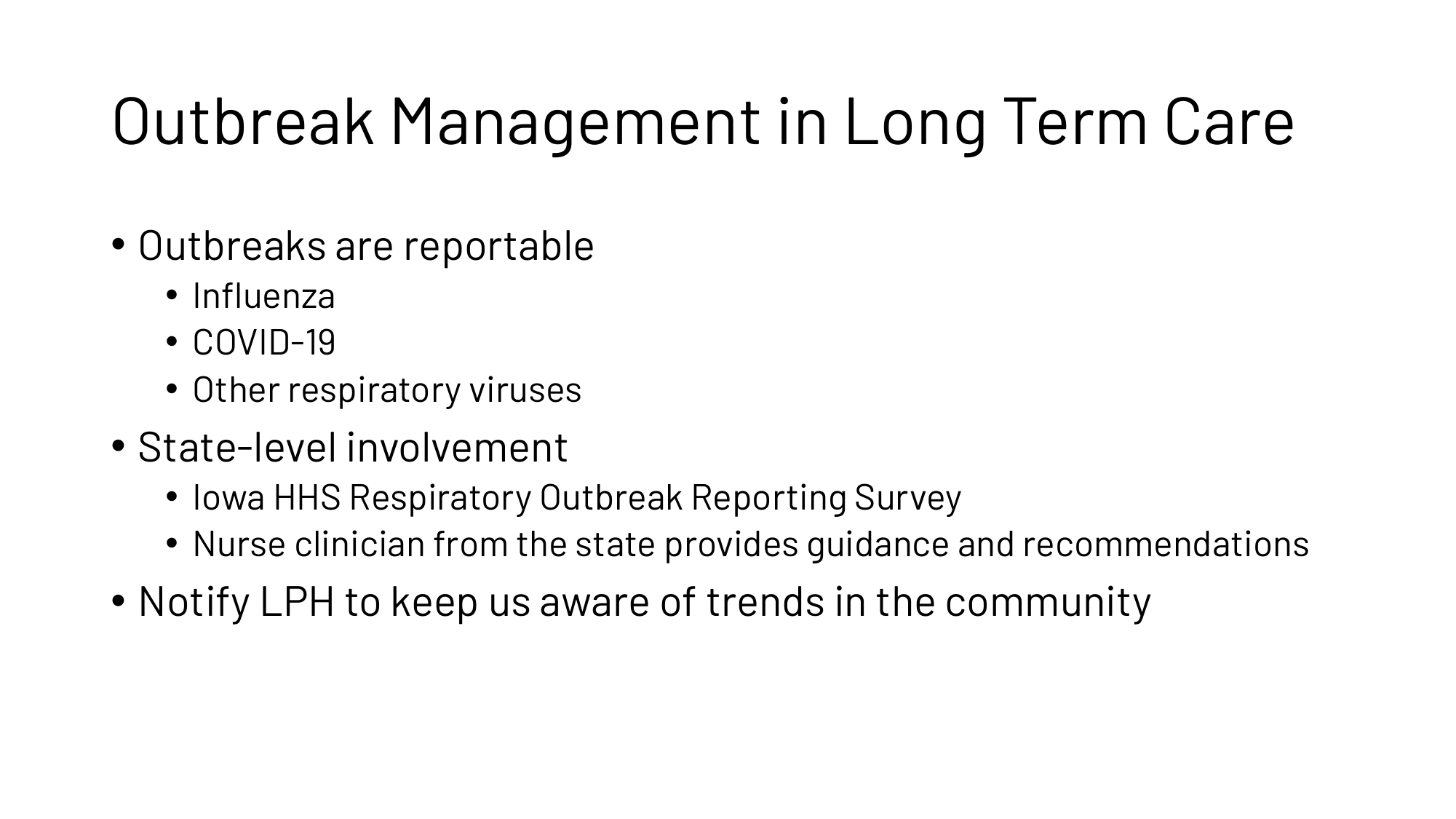

# Outbreak Management in Long Term Care
Outbreaks are reportable
Influenza
COVID-19
Other respiratory viruses
State-level involvement
Iowa HHS Respiratory Outbreak Reporting Survey
Nurse clinician from the state provides guidance and recommendations
Notify LPH to keep us aware of trends in the community